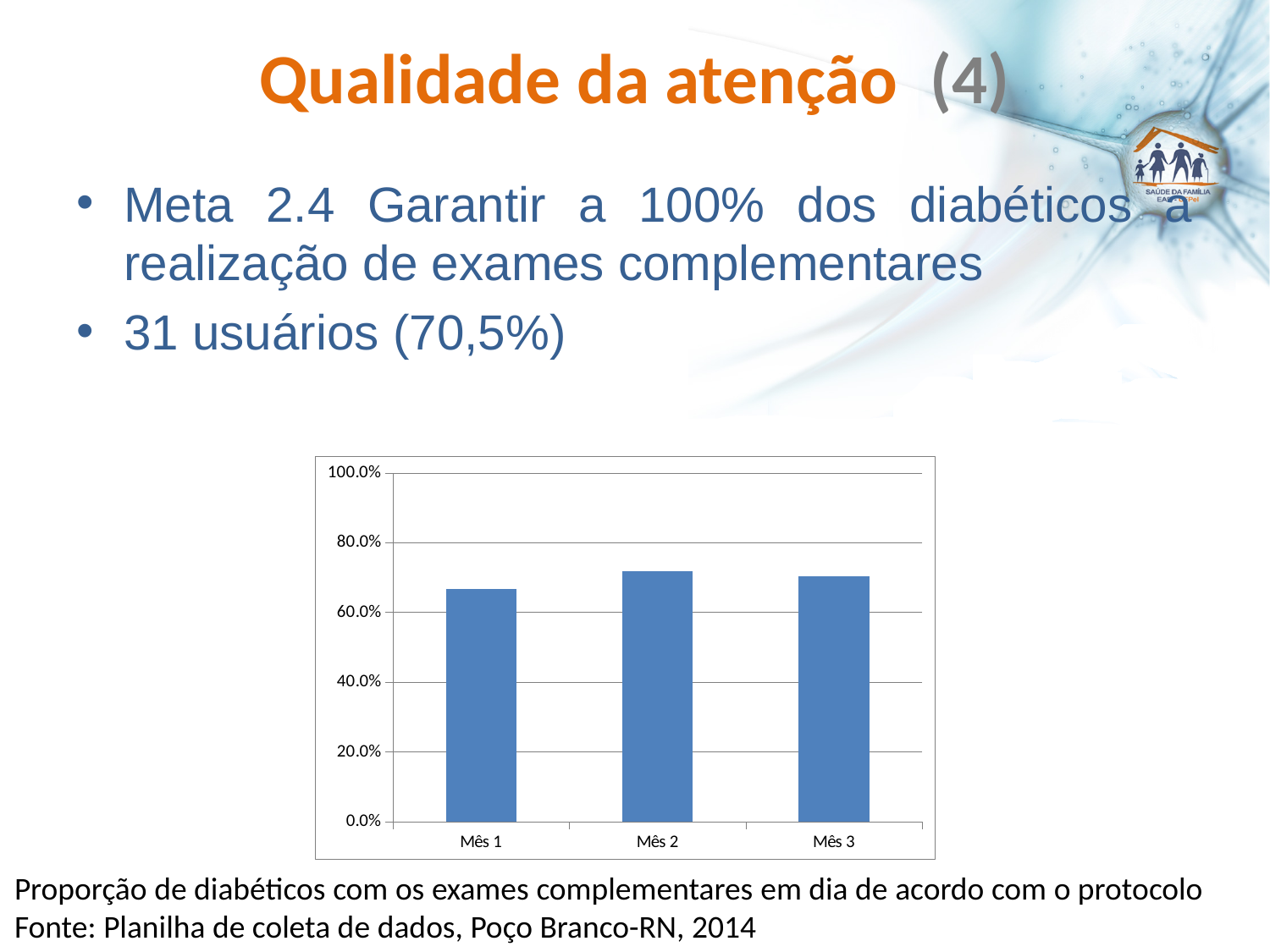

# Qualidade da atenção  (4)
Meta 2.4 Garantir a 100% dos diabéticos a realização de exames complementares
31 usuários (70,5%)

### Chart

| Category | Proporção de diabéticos com os exames complementares  em dia de acordo com o protocolo |
|---|---|
| Mês 1 | 0.6666666666666671 |
| Mês 2 | 0.7187500000000051 |
| Mês 3 | 0.7045454545454611 |
Proporção de diabéticos com os exames complementares em dia de acordo com o protocolo
Fonte: Planilha de coleta de dados, Poço Branco-RN, 2014